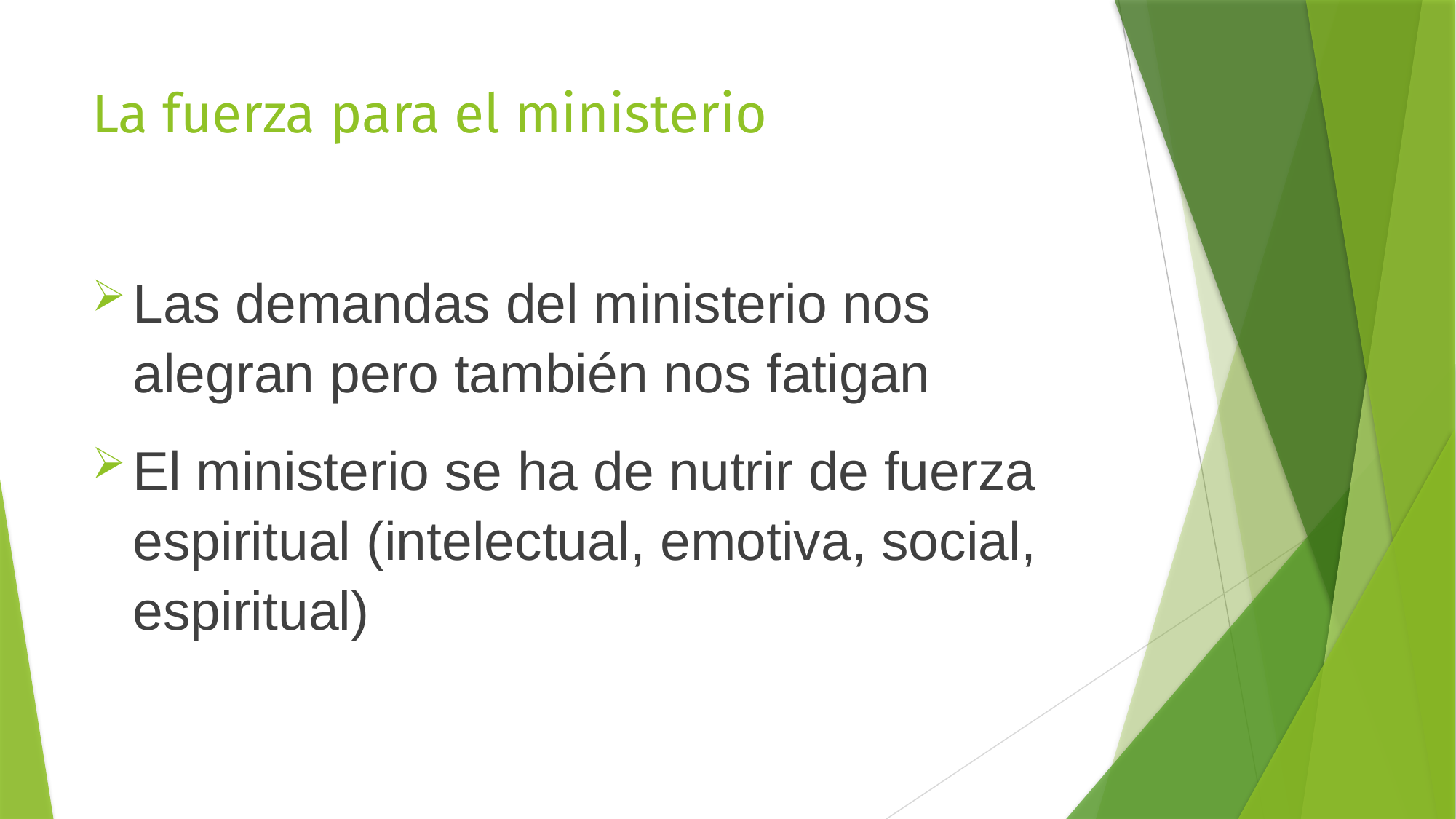

# La fuerza para el ministerio
Las demandas del ministerio nos alegran pero también nos fatigan
El ministerio se ha de nutrir de fuerza espiritual (intelectual, emotiva, social, espiritual)